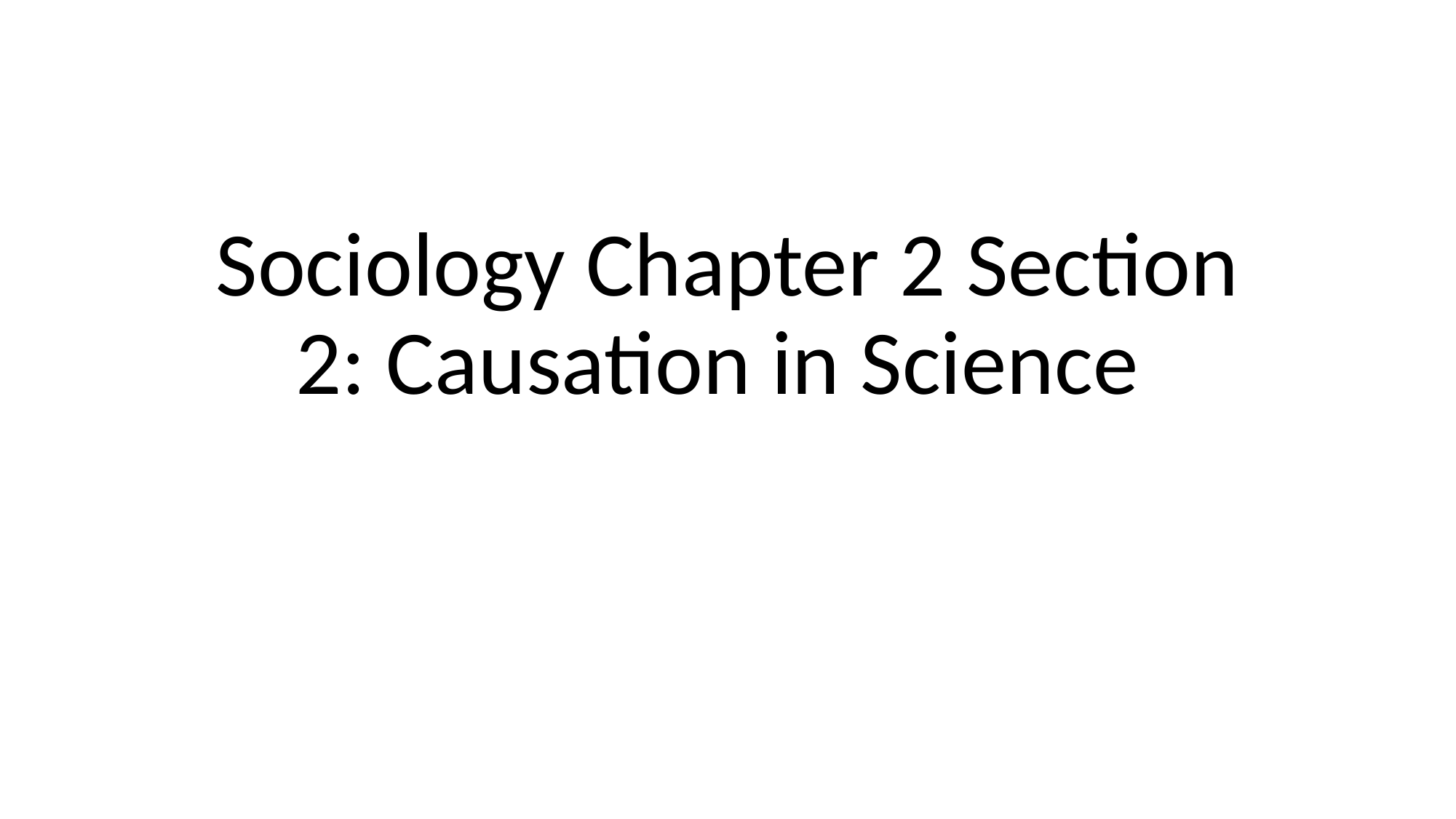

# Sociology Chapter 2 Section 2: Causation in Science